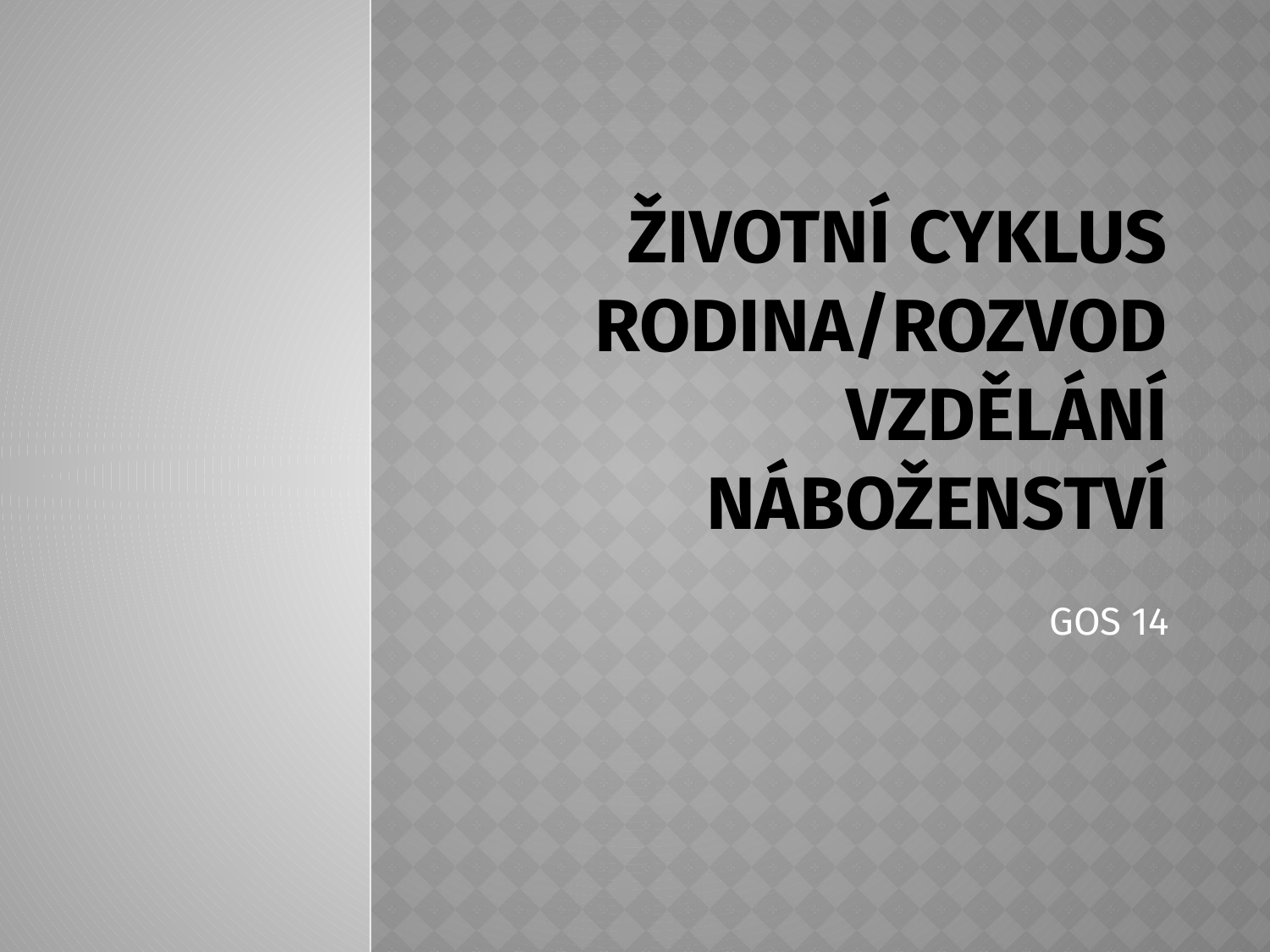

# ŽIVOTNÍ CYKLUS rodina/rozvod vzdělání náboženství
GOS 14